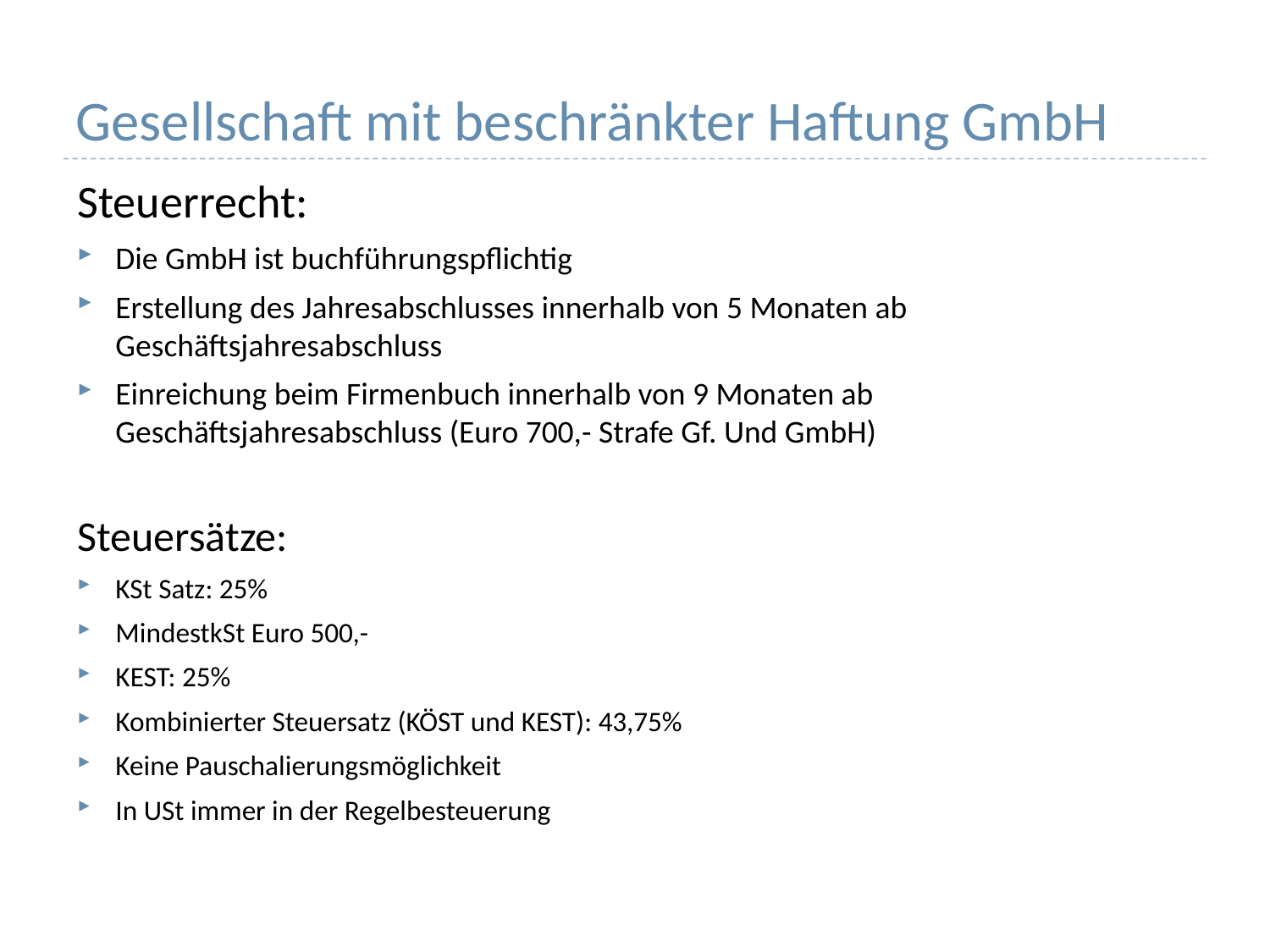

# Gesellschaft mit beschränkter Haftung GmbH
Steuerrecht:
Die GmbH ist buchführungspflichtig
Erstellung des Jahresabschlusses innerhalb von 5 Monaten ab Geschäftsjahresabschluss
Einreichung beim Firmenbuch innerhalb von 9 Monaten ab Geschäftsjahresabschluss (Euro 700,- Strafe Gf. Und GmbH)

Steuersätze:
KSt Satz: 25%
MindestkSt Euro 500,-
KEST: 25%
Kombinierter Steuersatz (KÖST und KEST): 43,75%
Keine Pauschalierungsmöglichkeit
In USt immer in der Regelbesteuerung